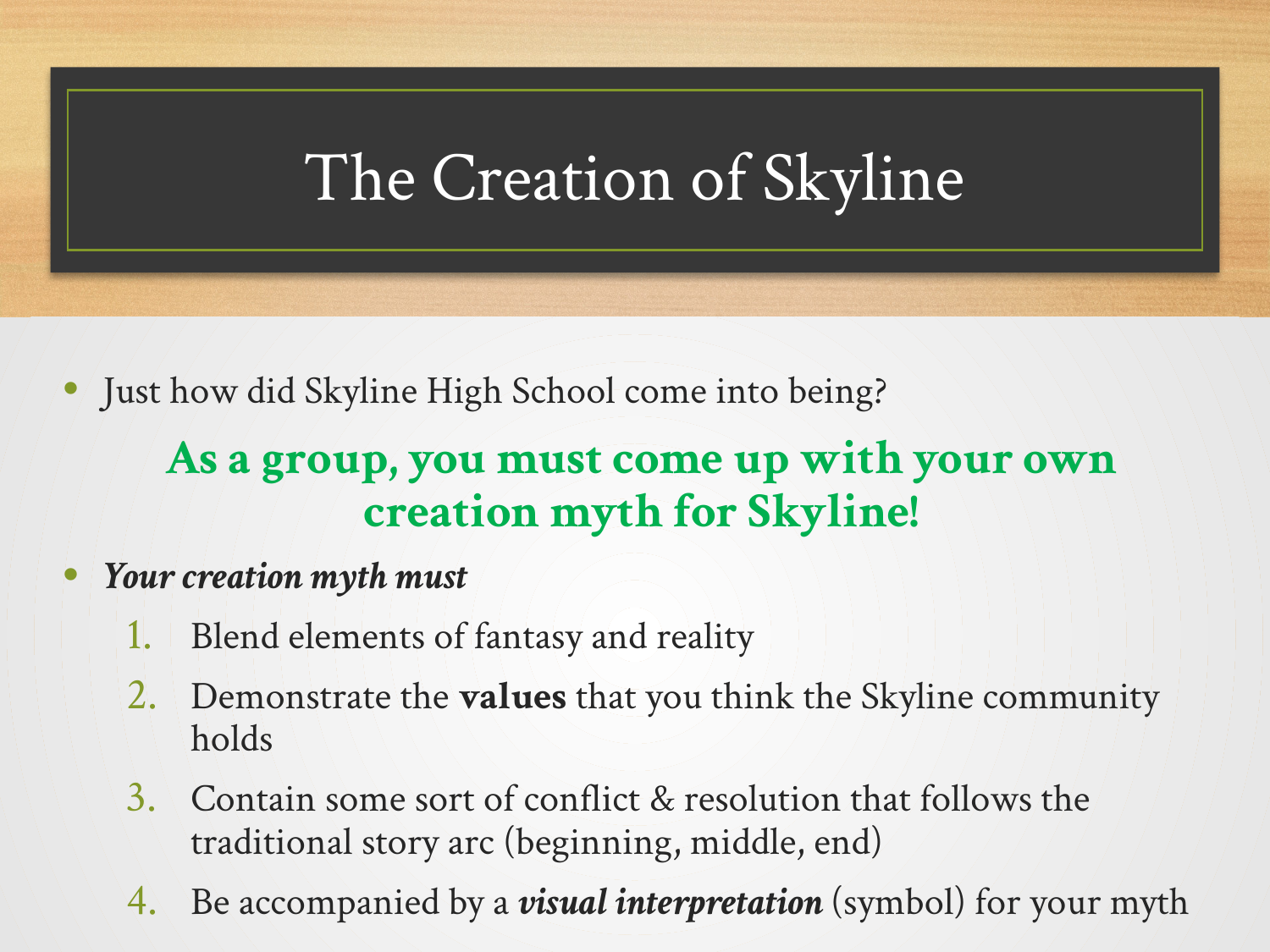

# The Creation of Skyline

Just how did Skyline High School come into being?
As a group, you must come up with your own creation myth for Skyline!
Your creation myth must
Blend elements of fantasy and reality
Demonstrate the values that you think the Skyline community holds
Contain some sort of conflict & resolution that follows the traditional story arc (beginning, middle, end)
Be accompanied by a visual interpretation (symbol) for your myth